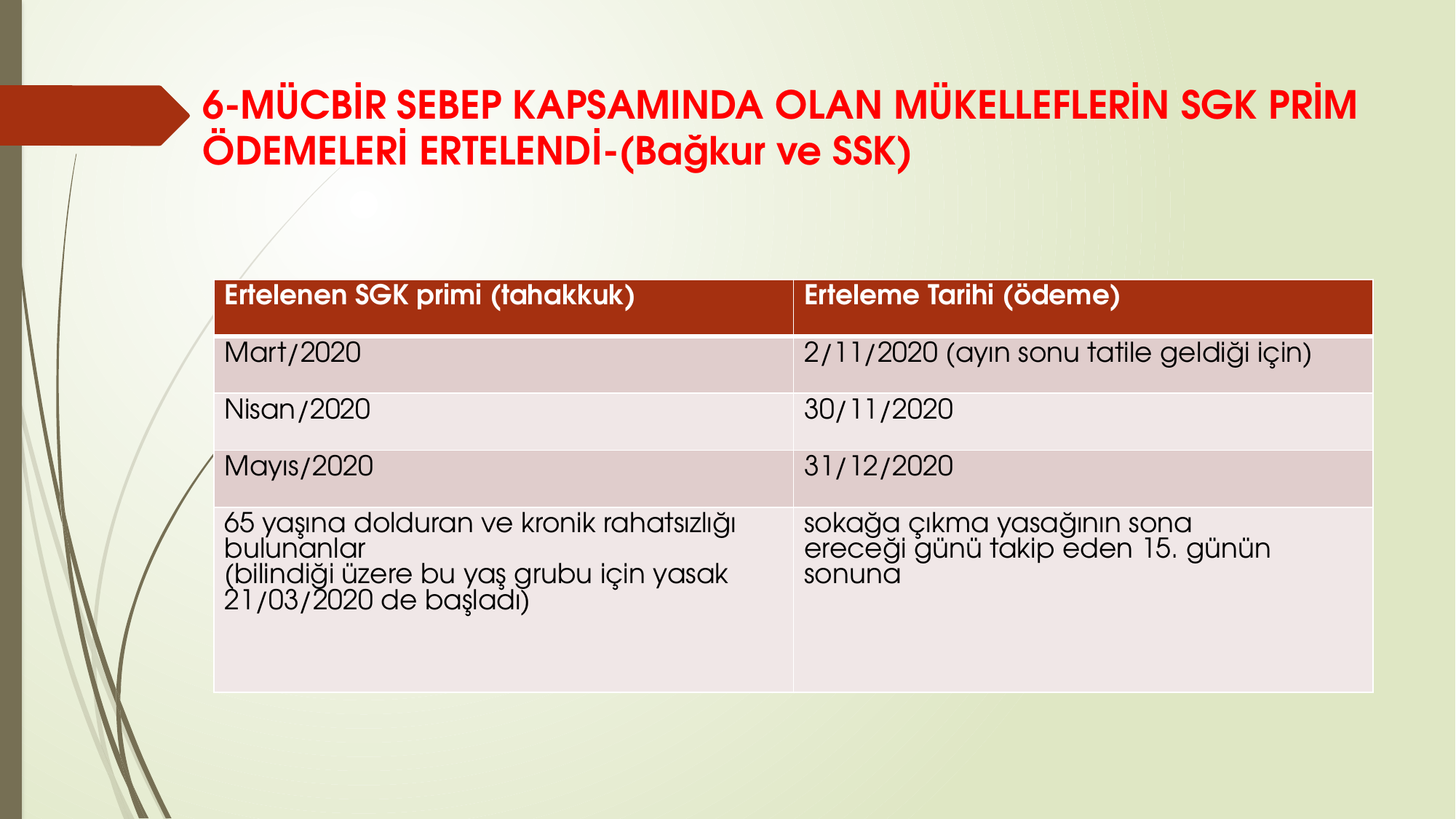

# 6-MÜCBİR SEBEP KAPSAMINDA OLAN MÜKELLEFLERİN SGK PRİM ÖDEMELERİ ERTELENDİ-(Bağkur ve SSK)
| Ertelenen SGK primi (tahakkuk) | Erteleme Tarihi (ödeme) |
| --- | --- |
| Mart/2020 | 2/11/2020 (ayın sonu tatile geldiği için) |
| Nisan/2020 | 30/11/2020 |
| Mayıs/2020 | 31/12/2020 |
| 65 yaşına dolduran ve kronik rahatsızlığı bulunanlar (bilindiği üzere bu yaş grubu için yasak 21/03/2020 de başladı) | sokağa çıkma yasağının sona ereceği günü takip eden 15. günün sonuna |